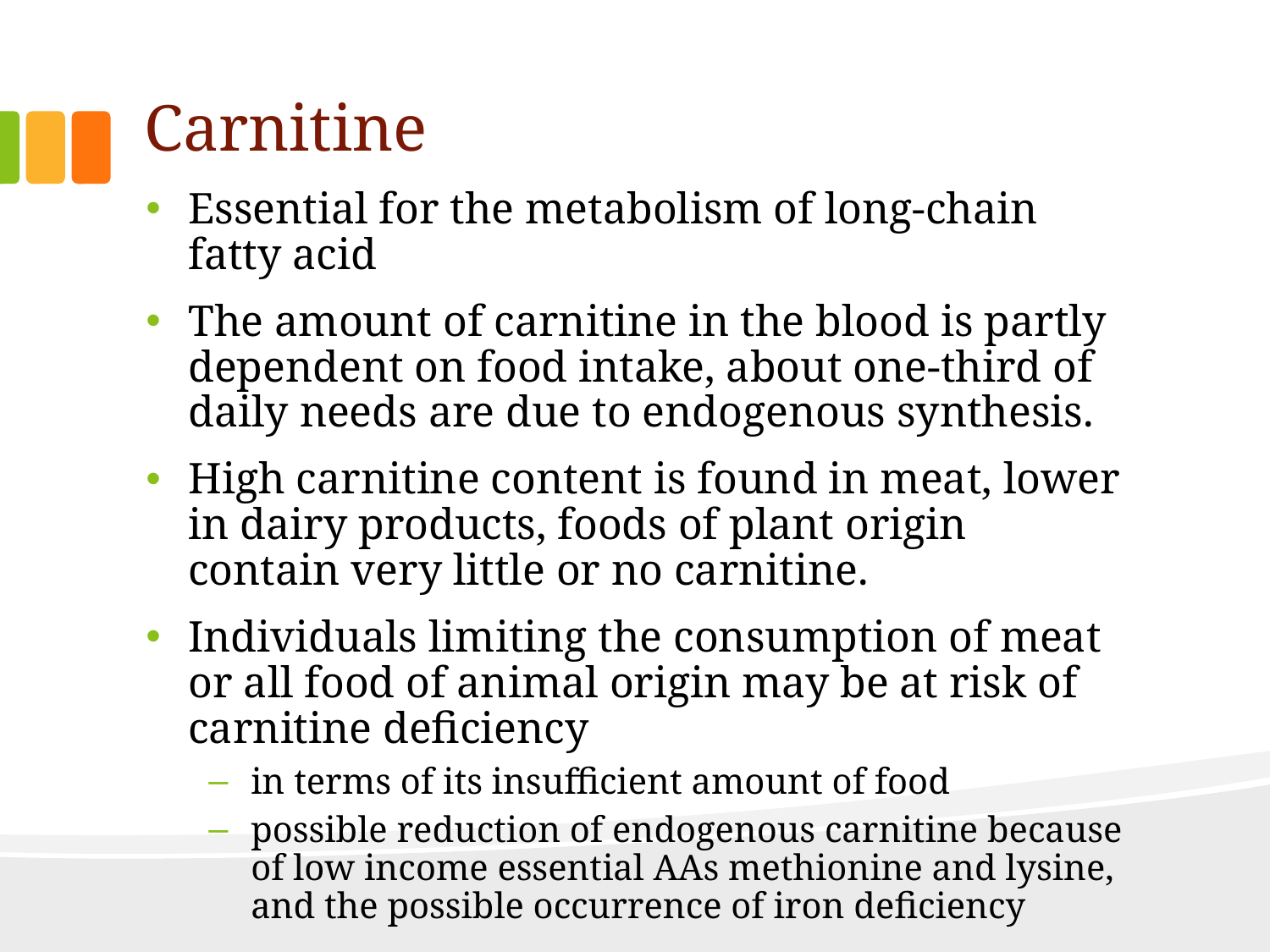

# Carnitine
Essential for the metabolism of long-chain fatty acid
The amount of carnitine in the blood is partly dependent on food intake, about one-third of daily needs are due to endogenous synthesis.
High carnitine content is found in meat, lower in dairy products, foods of plant origin contain very little or no carnitine.
Individuals limiting the consumption of meat or all food of animal origin may be at risk of carnitine deficiency
in terms of its insufficient amount of food
possible reduction of endogenous carnitine because of low income essential AAs methionine and lysine, and the possible occurrence of iron deficiency